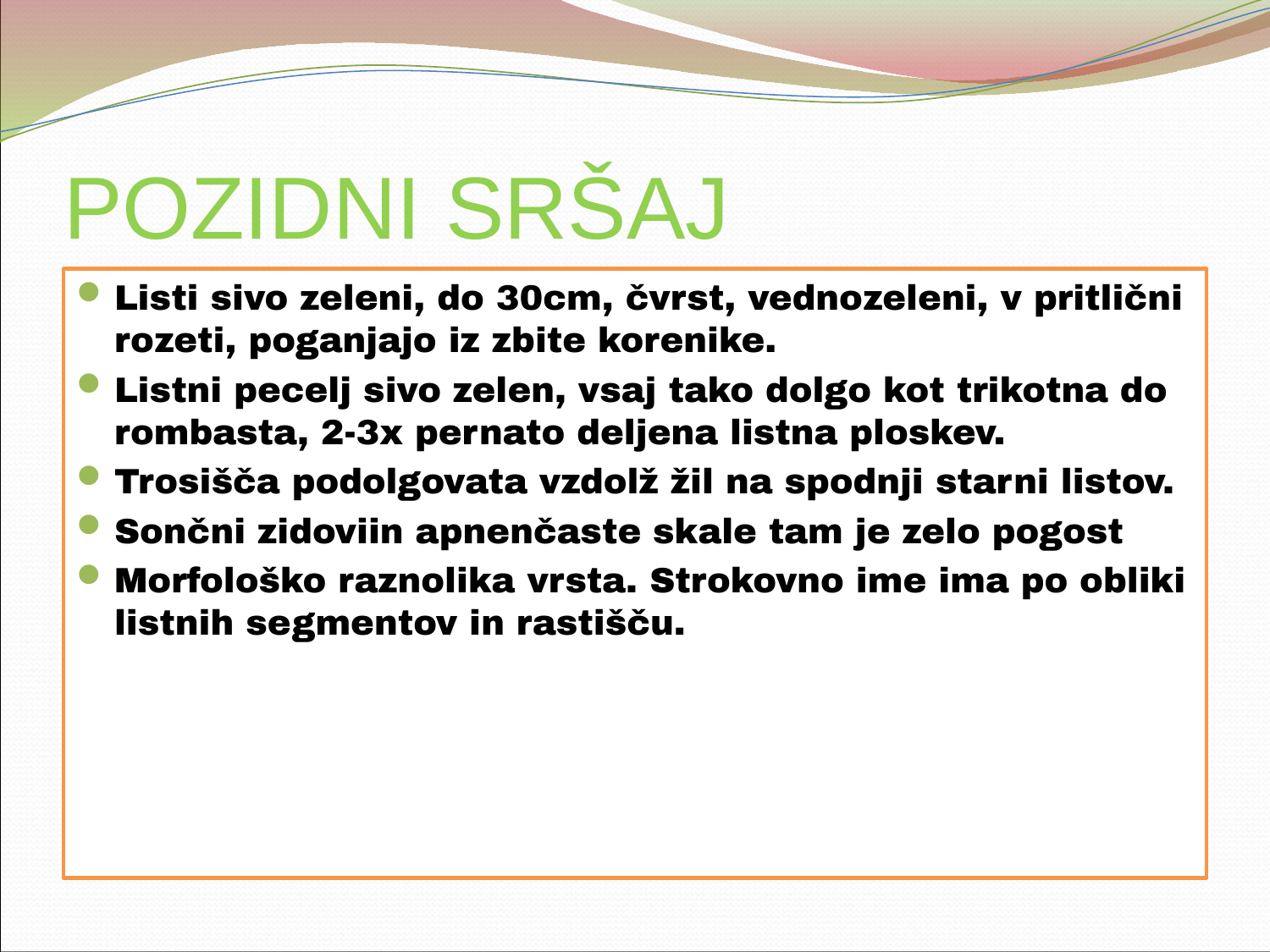

# POZIDNI SRŠAJ
Listi sivo zeleni, do 30cm, čvrst, vednozeleni, v pritlični rozeti, poganjajo iz zbite korenike.
Listni pecelj sivo zelen, vsaj tako dolgo kot trikotna do rombasta, 2-3x pernato deljena listna ploskev.
Trosišča podolgovata vzdolž žil na spodnji starni listov.
Sončni zidoviin apnenčaste skale tam je zelo pogost
Morfološko raznolika vrsta. Strokovno ime ima po obliki listnih segmentov in rastišču.